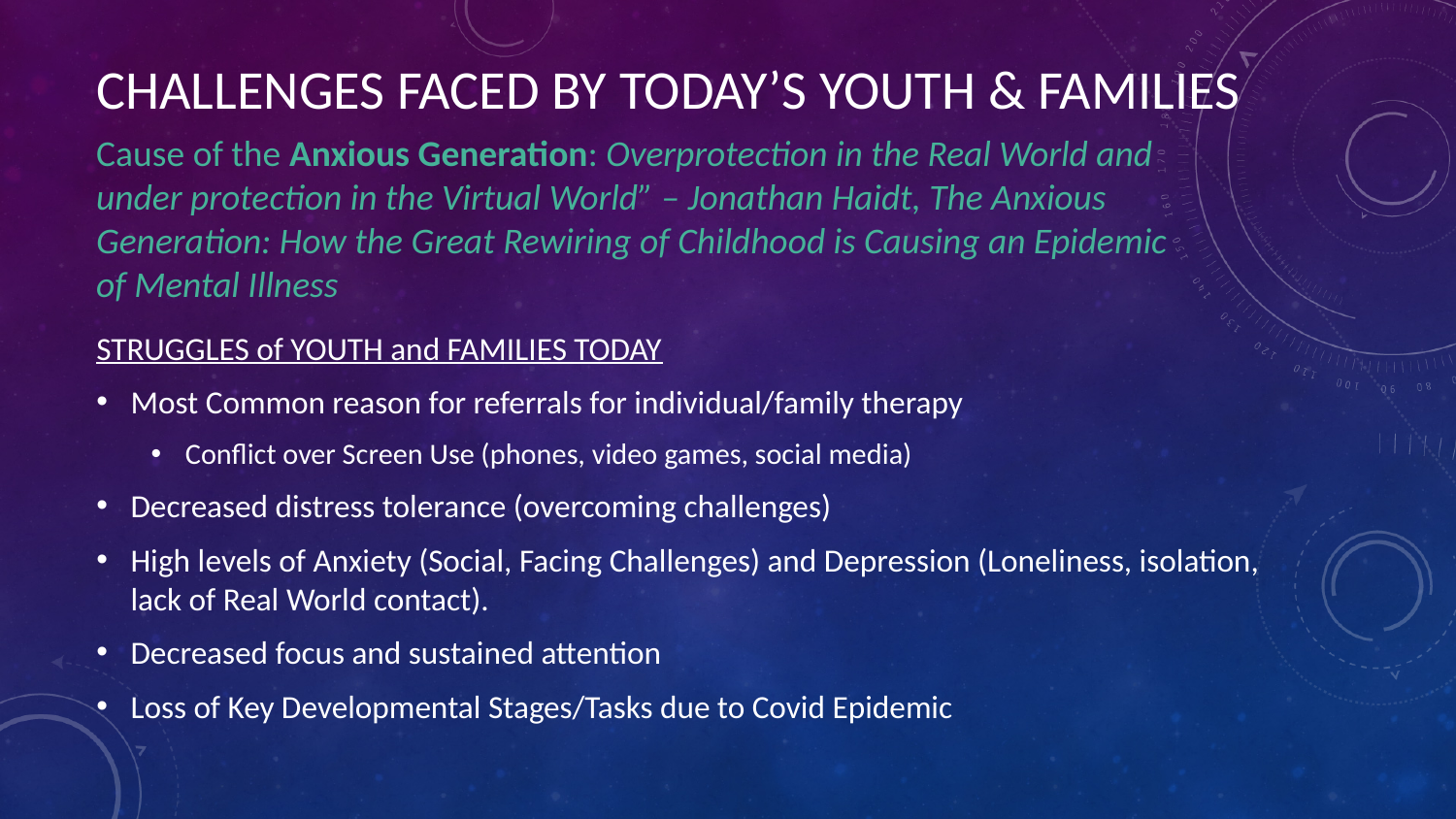

# Challenges Faced by Today’s Youth & Families
Cause of the Anxious Generation: Overprotection in the Real World and under protection in the Virtual World” – Jonathan Haidt, The Anxious Generation: How the Great Rewiring of Childhood is Causing an Epidemic of Mental Illness
STRUGGLES of YOUTH and FAMILIES TODAY
Most Common reason for referrals for individual/family therapy
Conflict over Screen Use (phones, video games, social media)
Decreased distress tolerance (overcoming challenges)
High levels of Anxiety (Social, Facing Challenges) and Depression (Loneliness, isolation, lack of Real World contact).
Decreased focus and sustained attention
Loss of Key Developmental Stages/Tasks due to Covid Epidemic